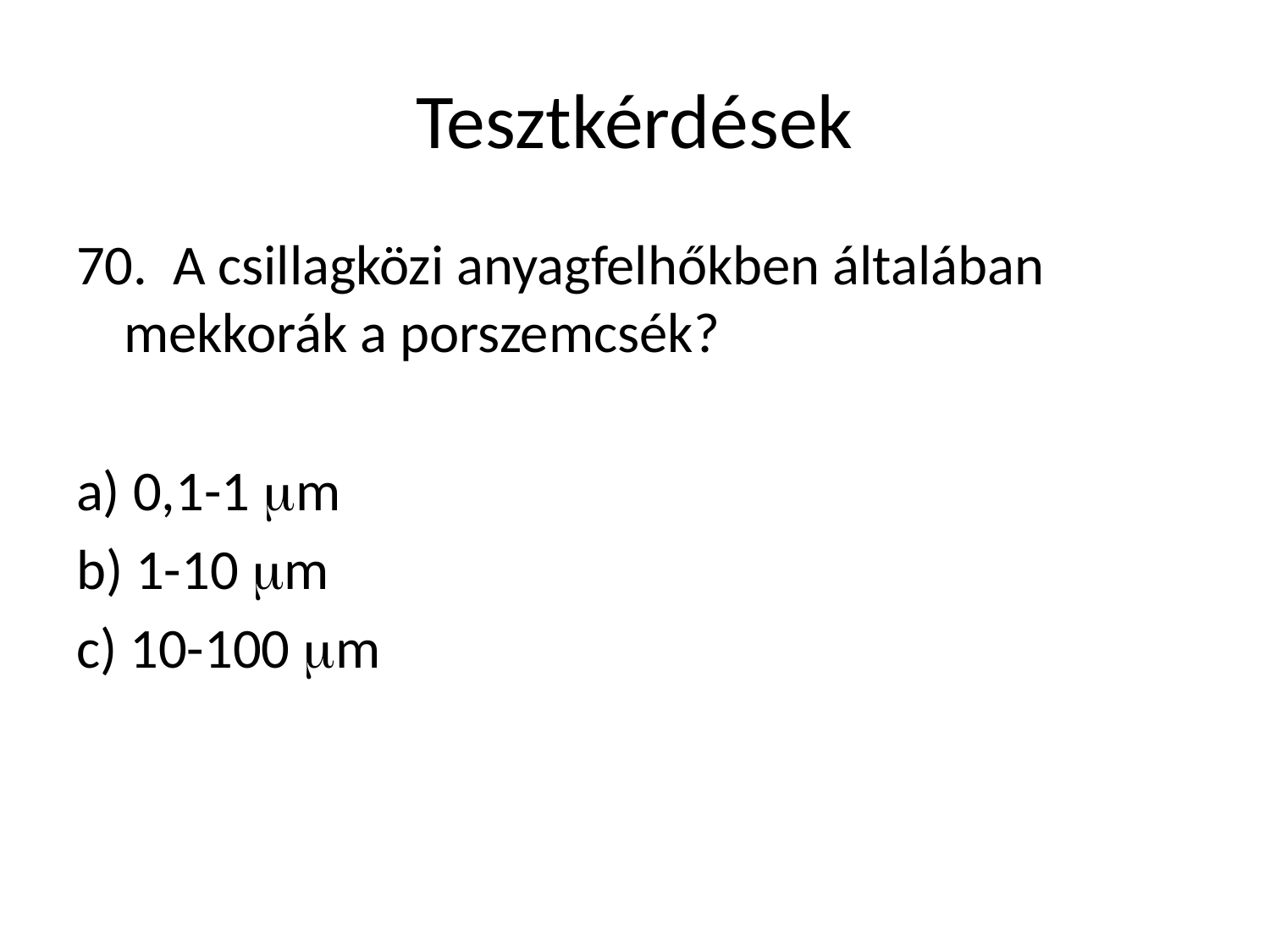

# Tesztkérdések
70.  A csillagközi anyagfelhőkben általában mekkorák a porszemcsék?

a) 0,1-1 μm
b) 1-10 μm
c) 10-100 μm